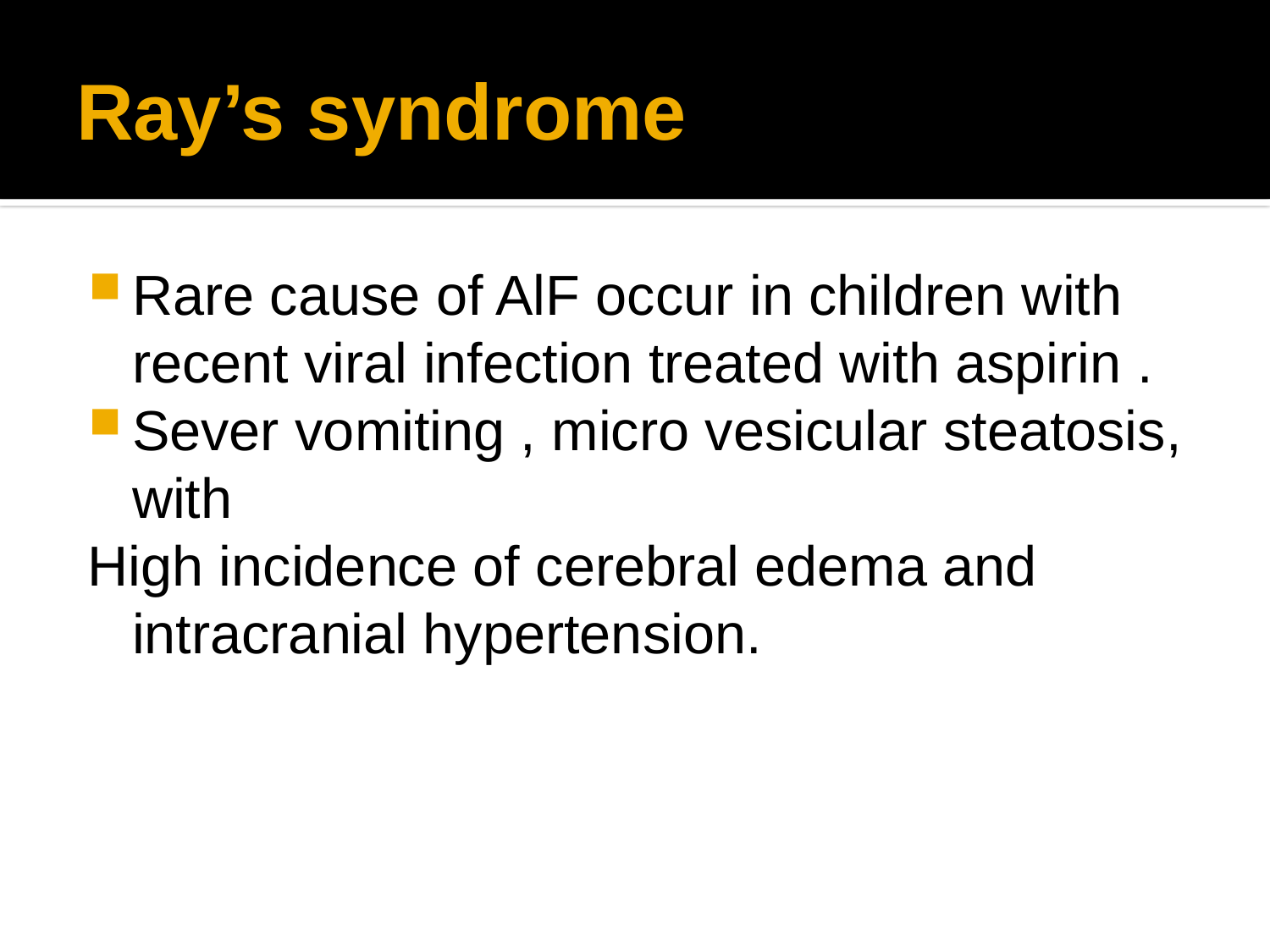

# Ray’s syndrome
Rare cause of AlF occur in children with recent viral infection treated with aspirin .
Sever vomiting , micro vesicular steatosis, with
High incidence of cerebral edema and intracranial hypertension.